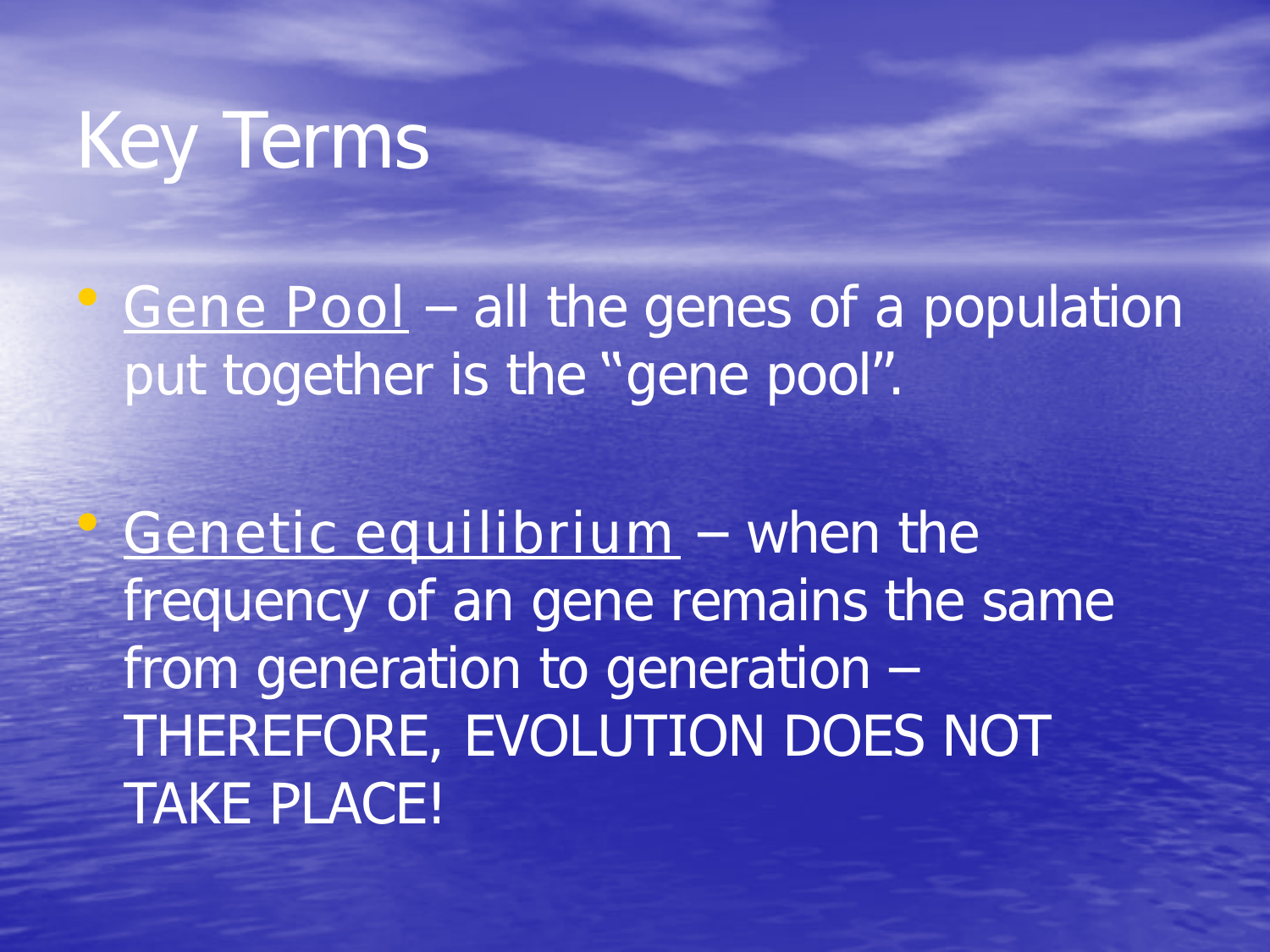

# Key Terms
Gene Pool – all the genes of a population put together is the “gene pool”.

Genetic equilibrium – when the frequency of an gene remains the same from generation to generation – THEREFORE, EVOLUTION DOES NOT TAKE PLACE!